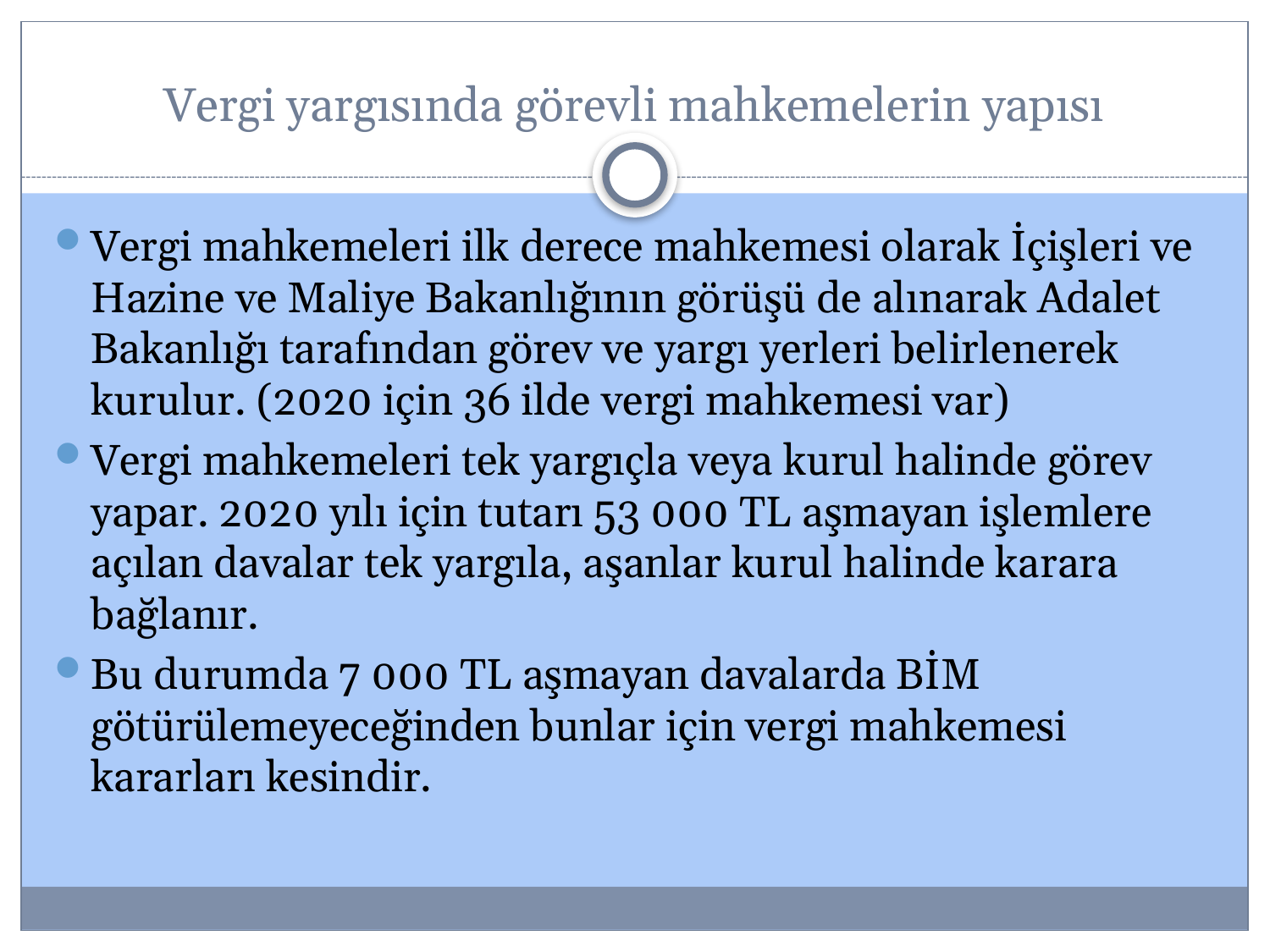

# Vergi yargısında görevli mahkemelerin yapısı
Vergi mahkemeleri ilk derece mahkemesi olarak İçişleri ve Hazine ve Maliye Bakanlığının görüşü de alınarak Adalet Bakanlığı tarafından görev ve yargı yerleri belirlenerek kurulur. (2020 için 36 ilde vergi mahkemesi var)
Vergi mahkemeleri tek yargıçla veya kurul halinde görev yapar. 2020 yılı için tutarı 53 000 TL aşmayan işlemlere açılan davalar tek yargıla, aşanlar kurul halinde karara bağlanır.
Bu durumda 7 000 TL aşmayan davalarda BİM götürülemeyeceğinden bunlar için vergi mahkemesi kararları kesindir.